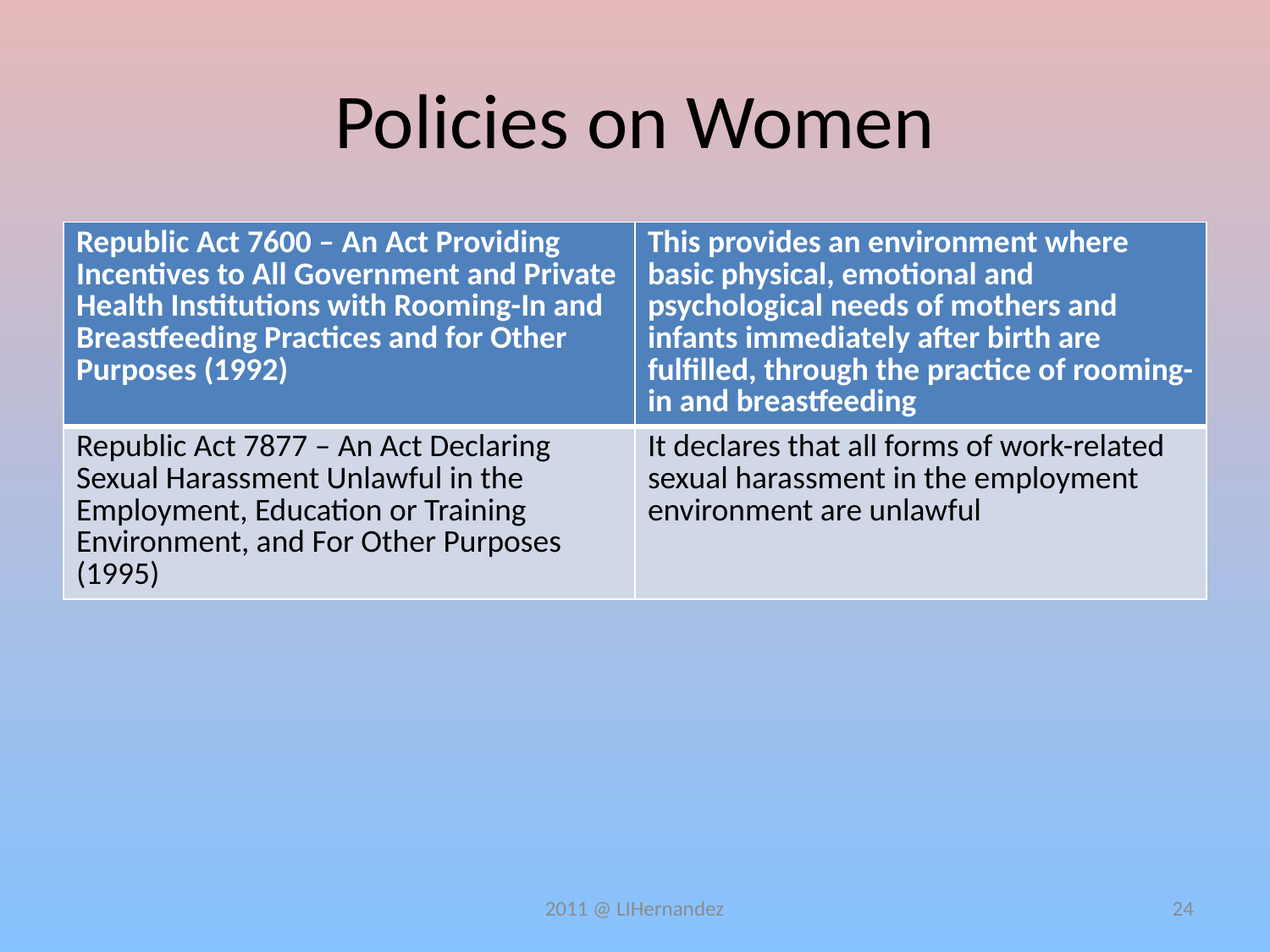

# Policies on Women
| Republic Act 7600 – An Act Providing Incentives to All Government and Private Health Institutions with Rooming-In and Breastfeeding Practices and for Other Purposes (1992) | This provides an environment where basic physical, emotional and psychological needs of mothers and infants immediately after birth are fulfilled, through the practice of rooming-in and breastfeeding |
| --- | --- |
| Republic Act 7877 – An Act Declaring Sexual Harassment Unlawful in the Employment, Education or Training Environment, and For Other Purposes (1995) | It declares that all forms of work-related sexual harassment in the employment environment are unlawful |
2011 @ LIHernandez
24